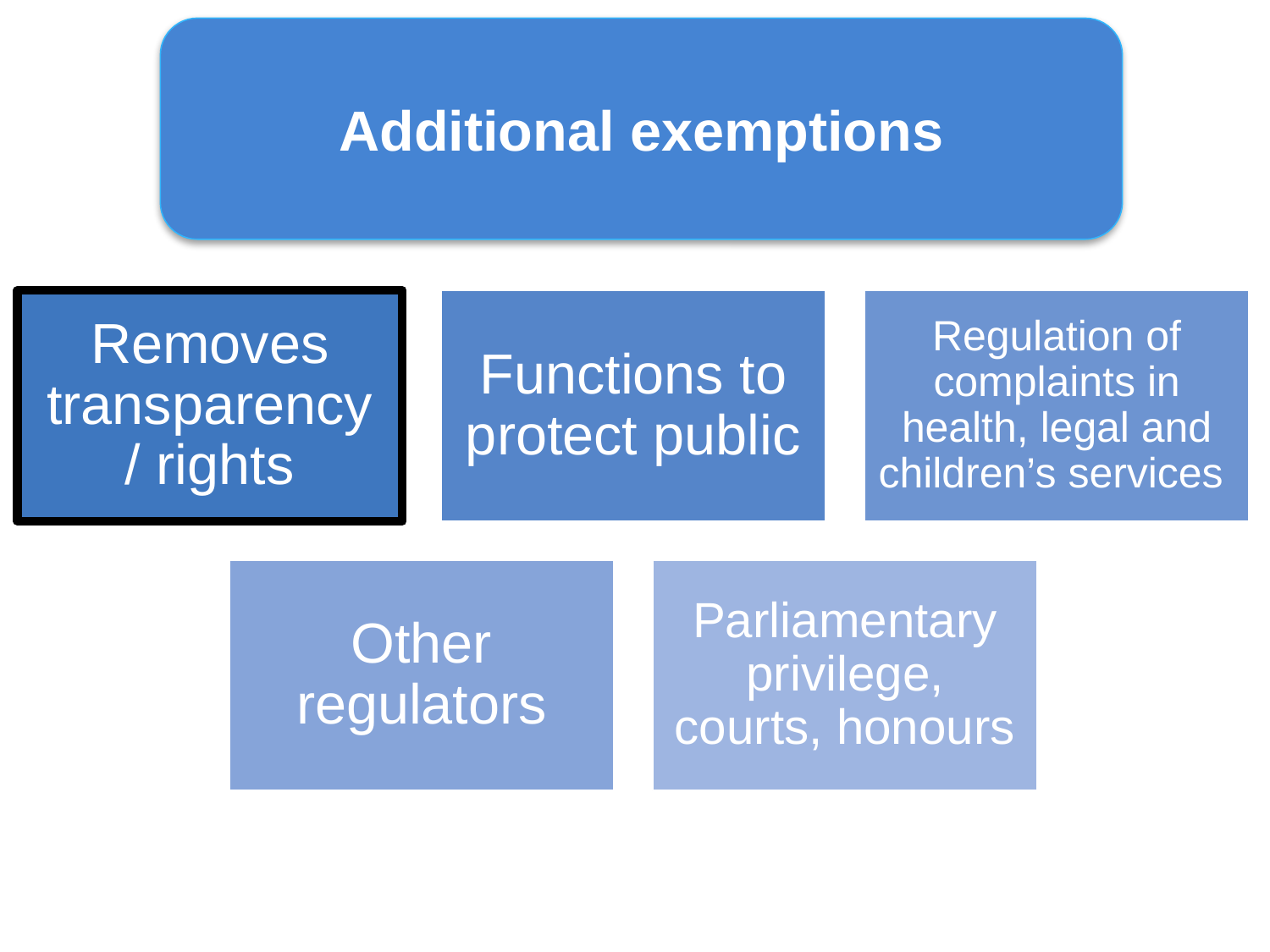

Additional exemptions
Removes transparency / rights
Functions to protect public
Regulation of complaints in health, legal and children’s services
Other regulators
Parliamentary privilege, courts, honours